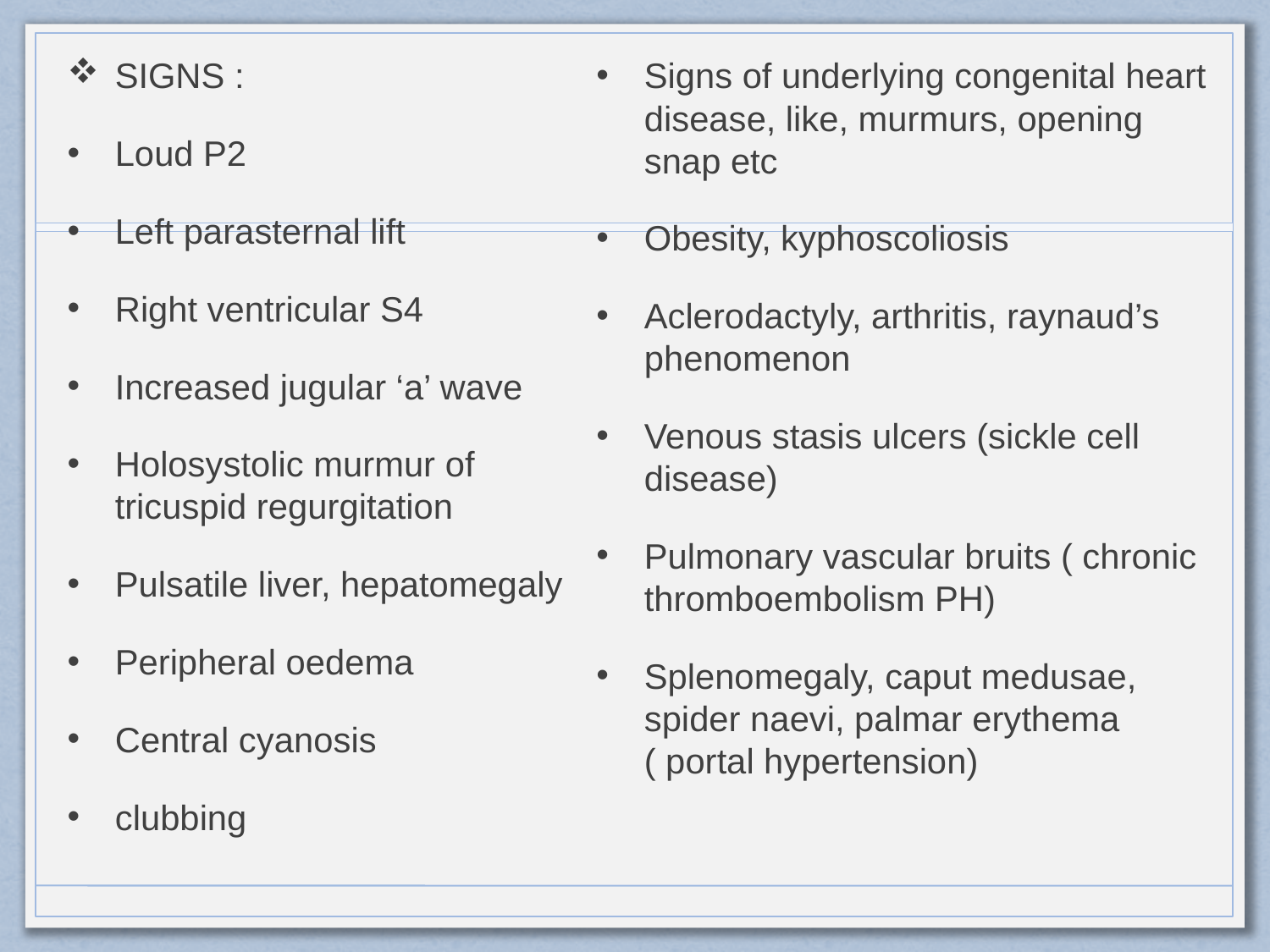

SIGNS :
Loud P2
Left parasternal lift
Right ventricular S4
Increased jugular ‘a’ wave
Holosystolic murmur of tricuspid regurgitation
Pulsatile liver, hepatomegaly
Peripheral oedema
Central cyanosis
clubbing
Signs of underlying congenital heart disease, like, murmurs, opening snap etc
Obesity, kyphoscoliosis
Aclerodactyly, arthritis, raynaud’s phenomenon
Venous stasis ulcers (sickle cell disease)
Pulmonary vascular bruits ( chronic thromboembolism PH)
Splenomegaly, caput medusae, spider naevi, palmar erythema ( portal hypertension)